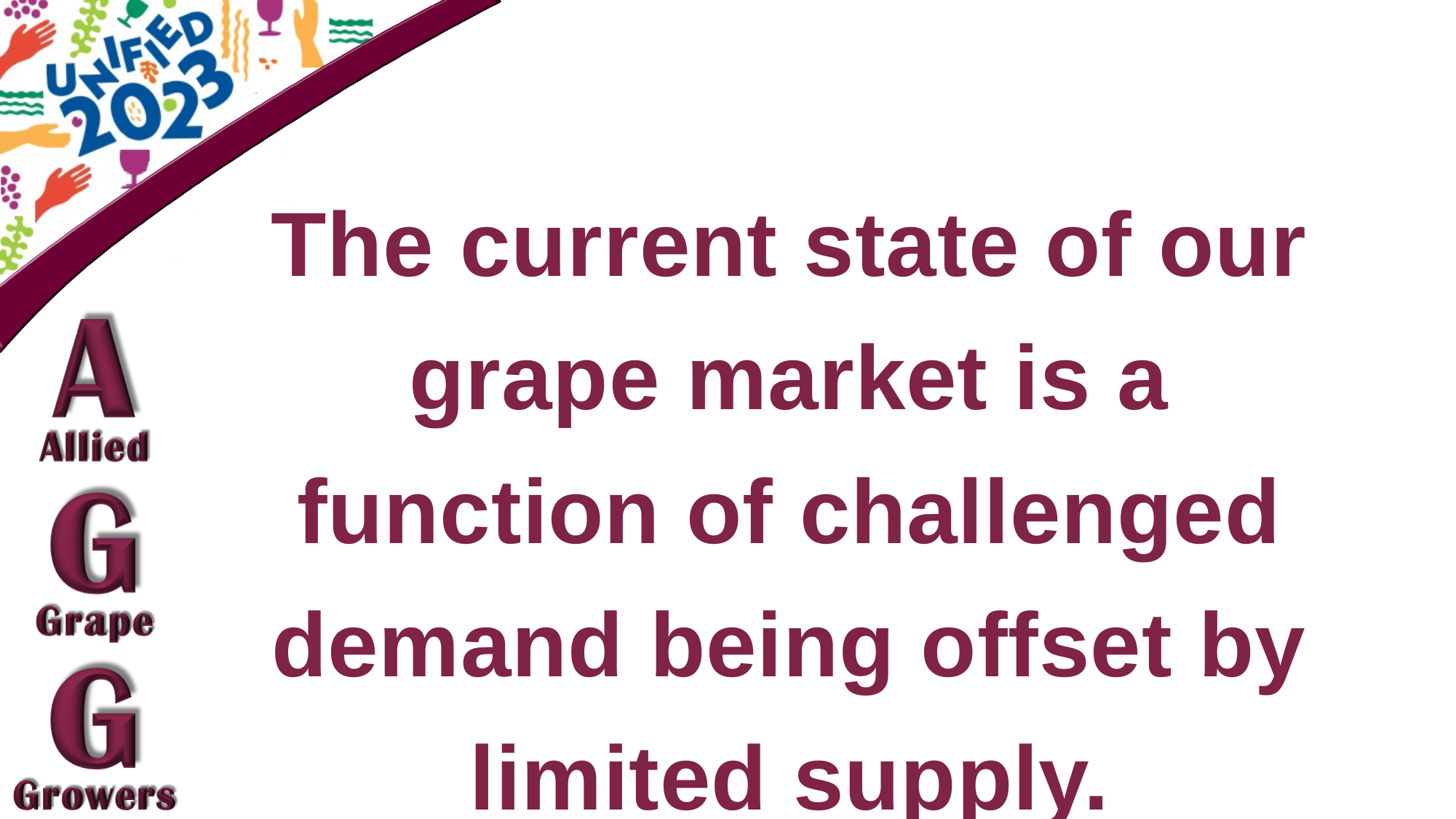

The current state of our grape market is a function of challenged demand being offset by limited supply.